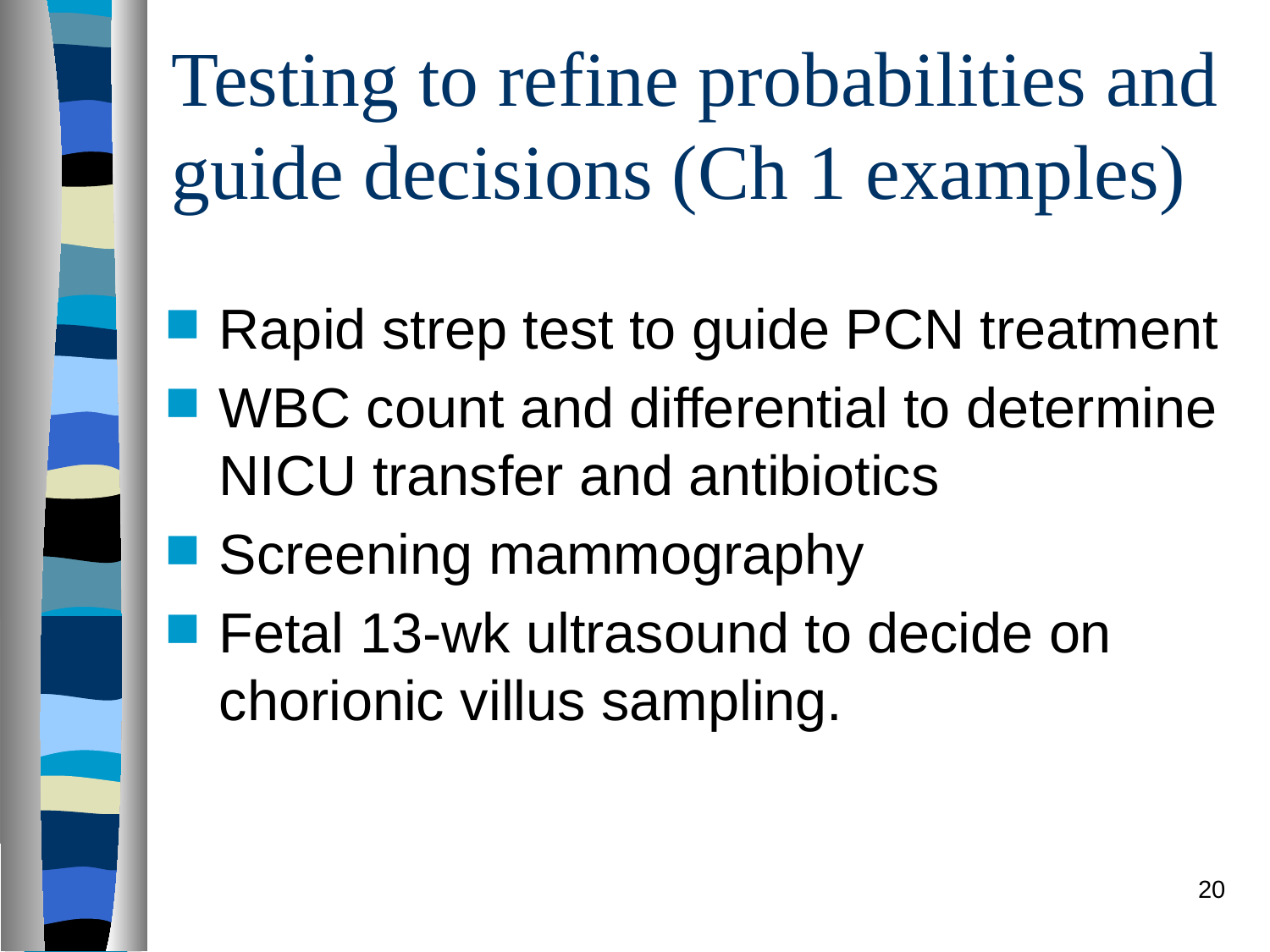

# Testing to refine probabilities and guide decisions (Ch 1 examples)
Rapid strep test to guide PCN treatment
WBC count and differential to determine NICU transfer and antibiotics
Screening mammography
Fetal 13-wk ultrasound to decide on chorionic villus sampling.
20